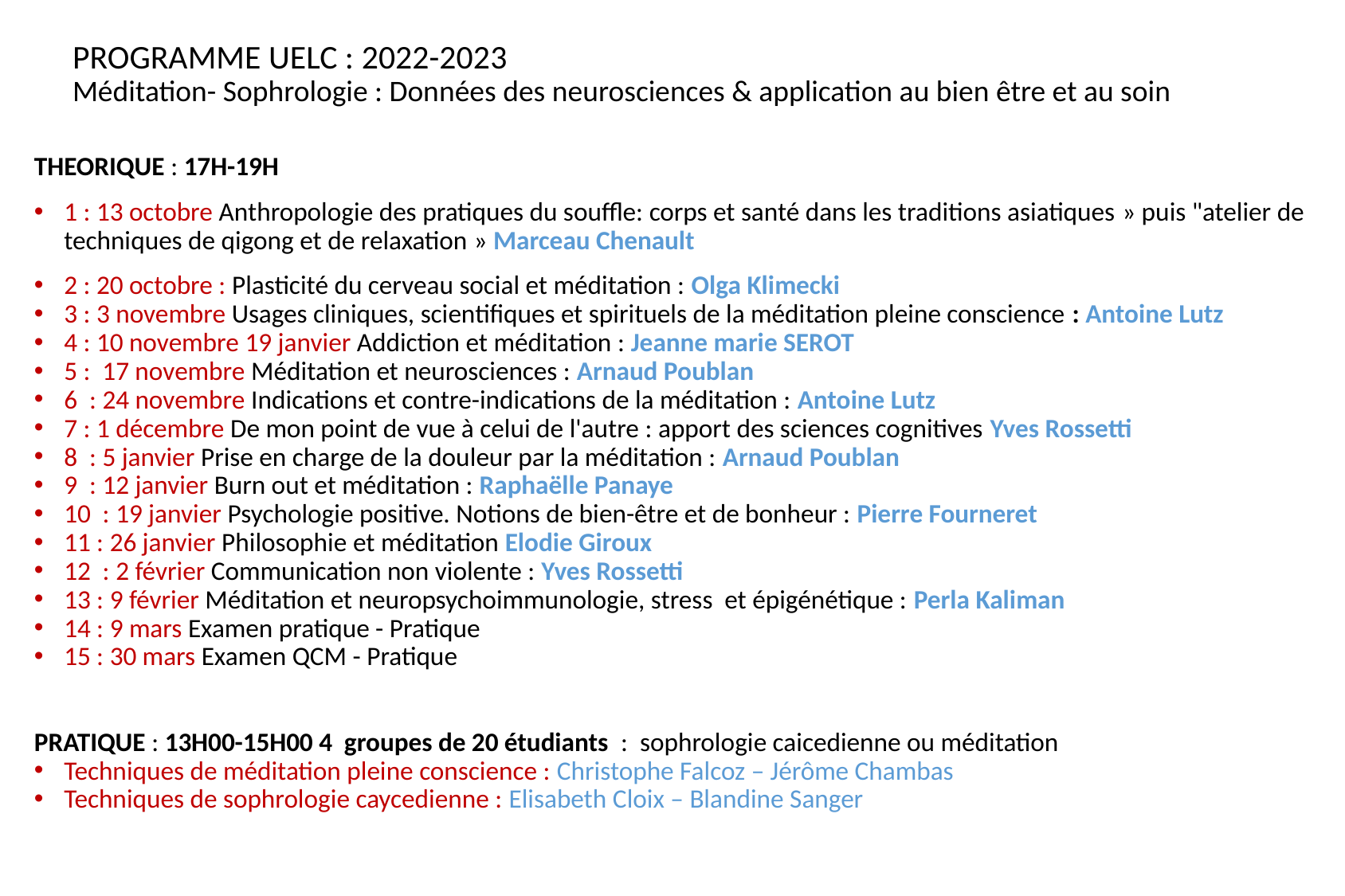

# PROGRAMME UELC : 2022-2023 Méditation- Sophrologie : Données des neurosciences & application au bien être et au soin
THEORIQUE : 17H-19H
1 : 13 octobre Anthropologie des pratiques du souffle: corps et santé dans les traditions asiatiques » puis "atelier de techniques de qigong et de relaxation » Marceau Chenault
2 : 20 octobre : Plasticité du cerveau social et méditation : Olga Klimecki
3 : 3 novembre Usages cliniques, scientifiques et spirituels de la méditation pleine conscience : Antoine Lutz
4 : 10 novembre 19 janvier Addiction et méditation : Jeanne marie SEROT
5 :  17 novembre Méditation et neurosciences : Arnaud Poublan
6  : 24 novembre Indications et contre-indications de la méditation : Antoine Lutz
7 : 1 décembre De mon point de vue à celui de l'autre : apport des sciences cognitives Yves Rossetti
8  : 5 janvier Prise en charge de la douleur par la méditation : Arnaud Poublan
9  : 12 janvier Burn out et méditation : Raphaëlle Panaye
10  : 19 janvier Psychologie positive. Notions de bien-être et de bonheur : Pierre Fourneret
11 : 26 janvier Philosophie et méditation Elodie Giroux
12  : 2 février Communication non violente : Yves Rossetti
13 : 9 février Méditation et neuropsychoimmunologie, stress  et épigénétique : Perla Kaliman
14 : 9 mars Examen pratique - Pratique
15 : 30 mars Examen QCM - Pratique

PRATIQUE : 13H00-15H00 4  groupes de 20 étudiants  :  sophrologie caicedienne ou méditation
Techniques de méditation pleine conscience : Christophe Falcoz – Jérôme Chambas
Techniques de sophrologie caycedienne : Elisabeth Cloix – Blandine Sanger